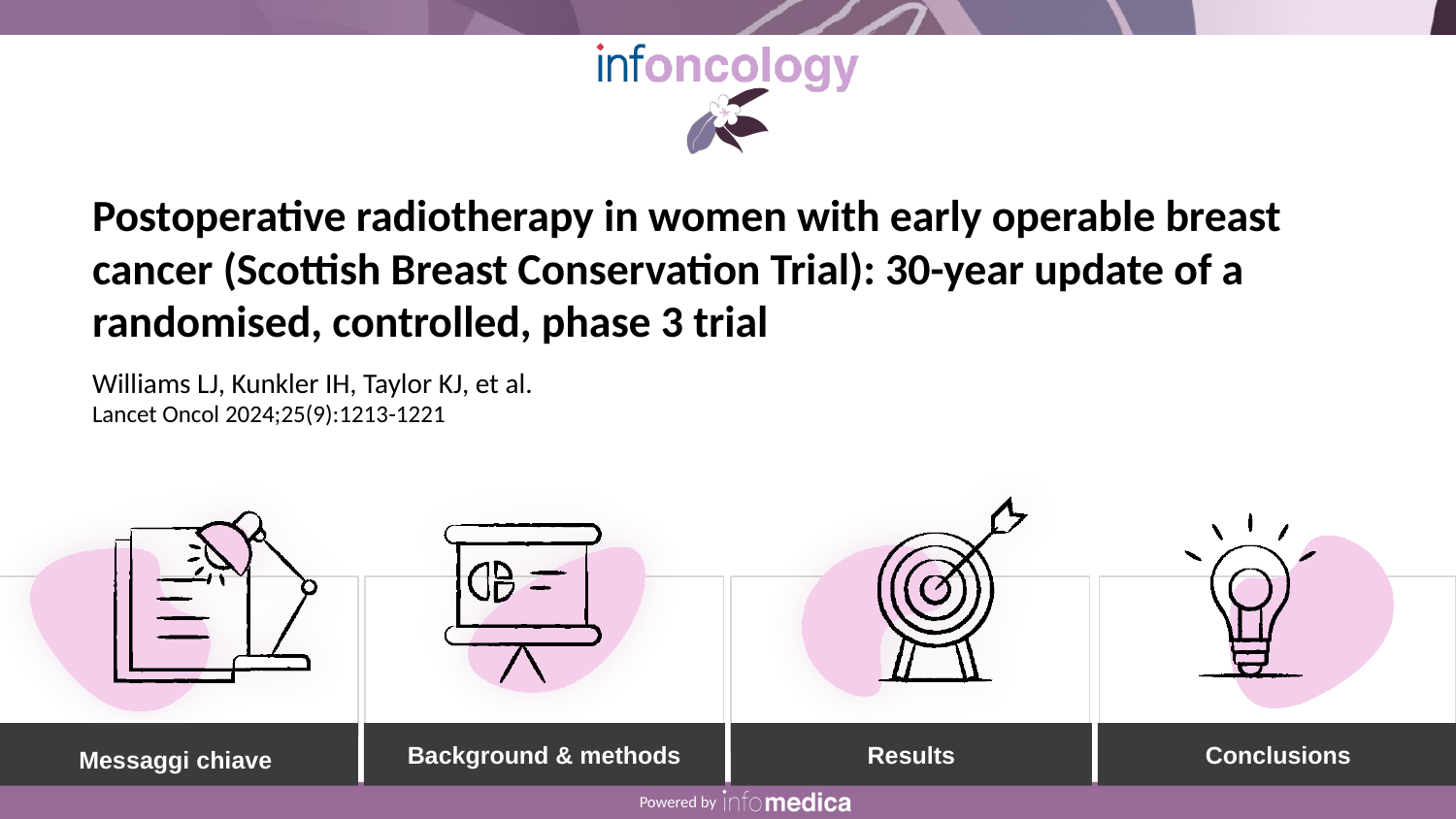

Postoperative radiotherapy in women with early operable breast cancer (Scottish Breast Conservation Trial): 30-year update of a randomised, controlled, phase 3 trial
Williams LJ, Kunkler IH, Taylor KJ, et al.
Lancet Oncol 2024;25(9):1213-1221